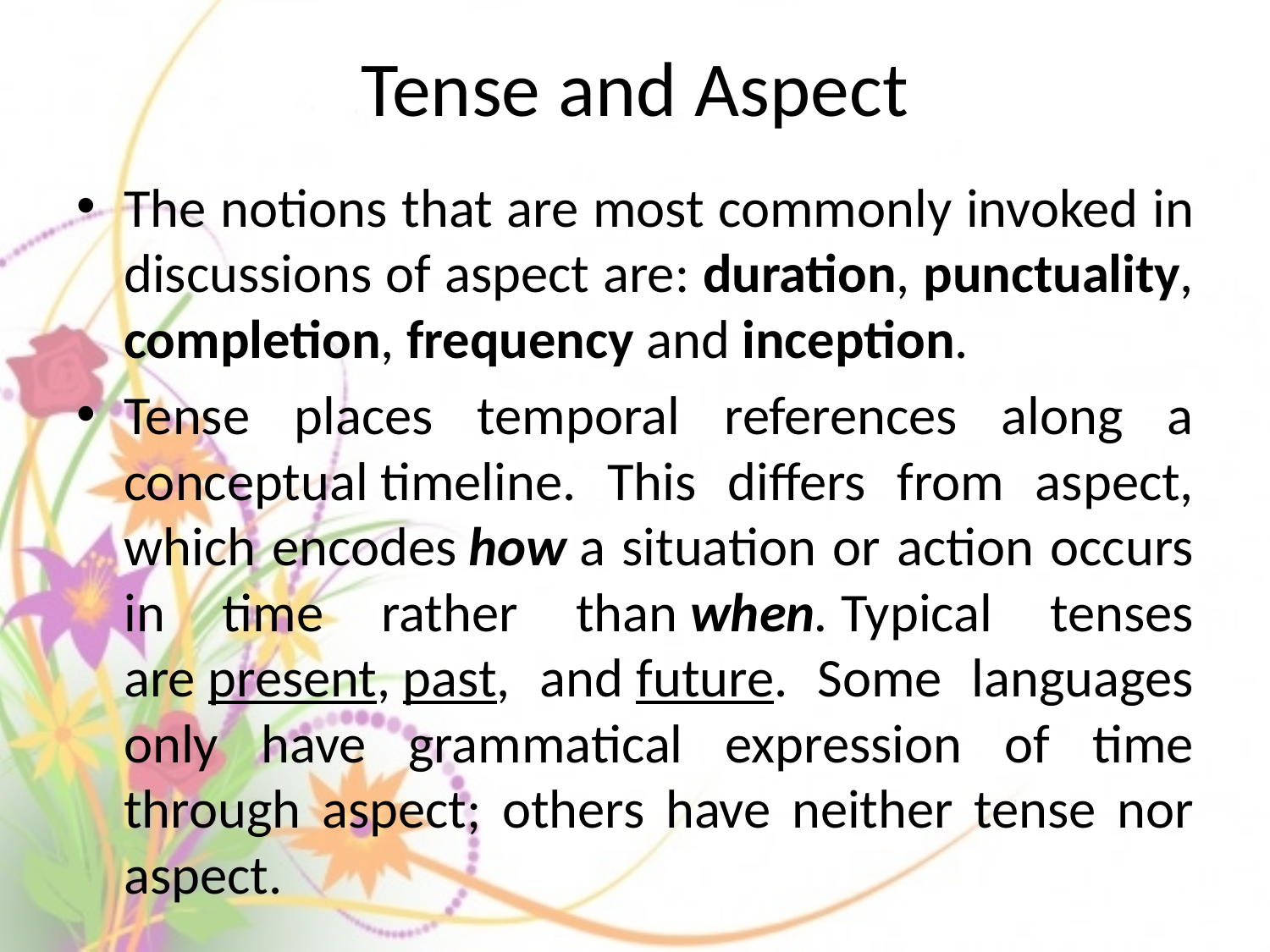

# Tense and Aspect
The notions that are most commonly invoked in discussions of aspect are: duration, punctuality, completion, frequency and inception.
Tense places temporal references along a conceptual timeline. This differs from aspect, which encodes how a situation or action occurs in time rather than when. Typical tenses are present, past, and future. Some languages only have grammatical expression of time through aspect; others have neither tense nor aspect.